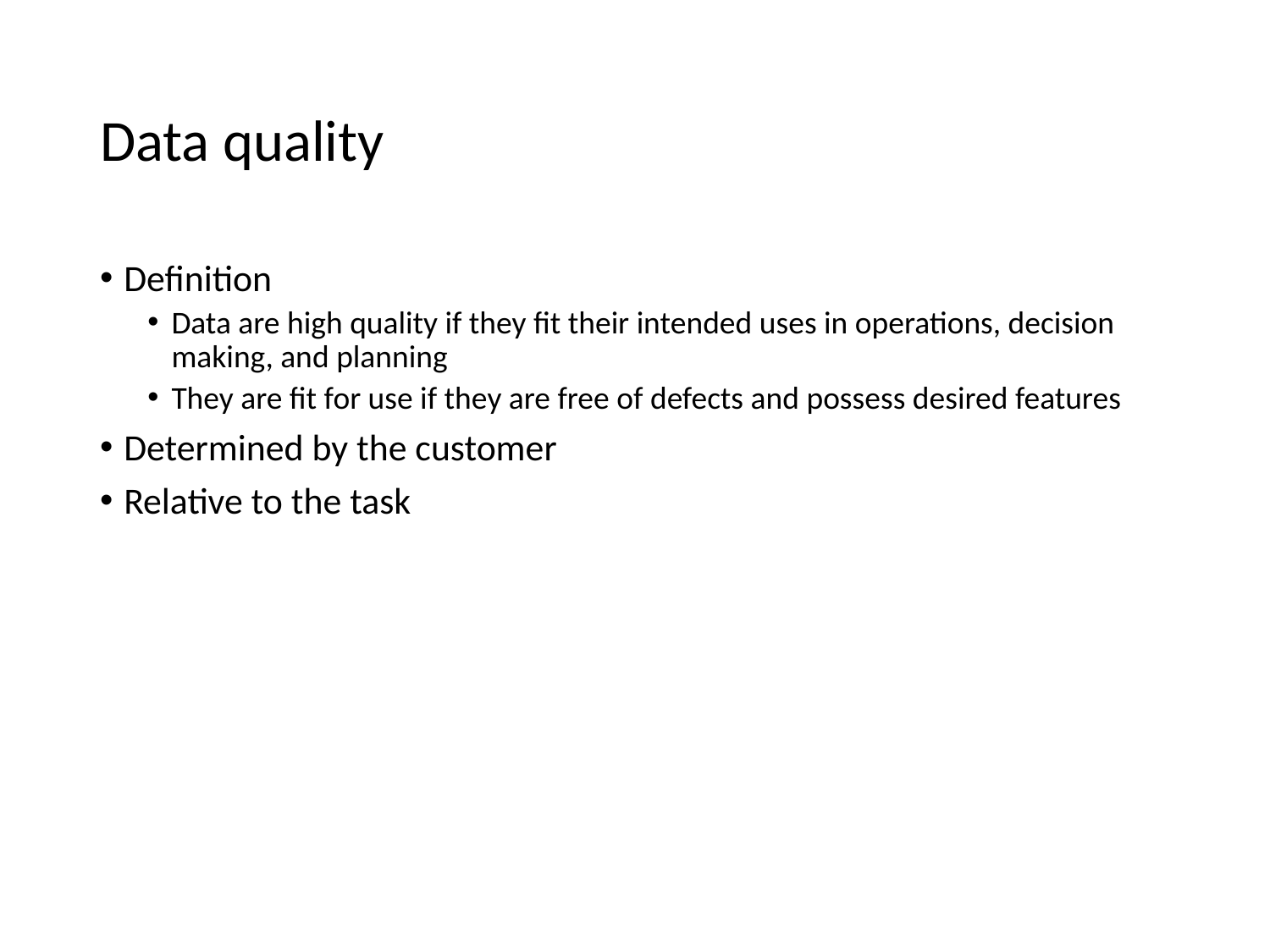

# Data quality
Definition
Data are high quality if they fit their intended uses in operations, decision making, and planning
They are fit for use if they are free of defects and possess desired features
Determined by the customer
Relative to the task